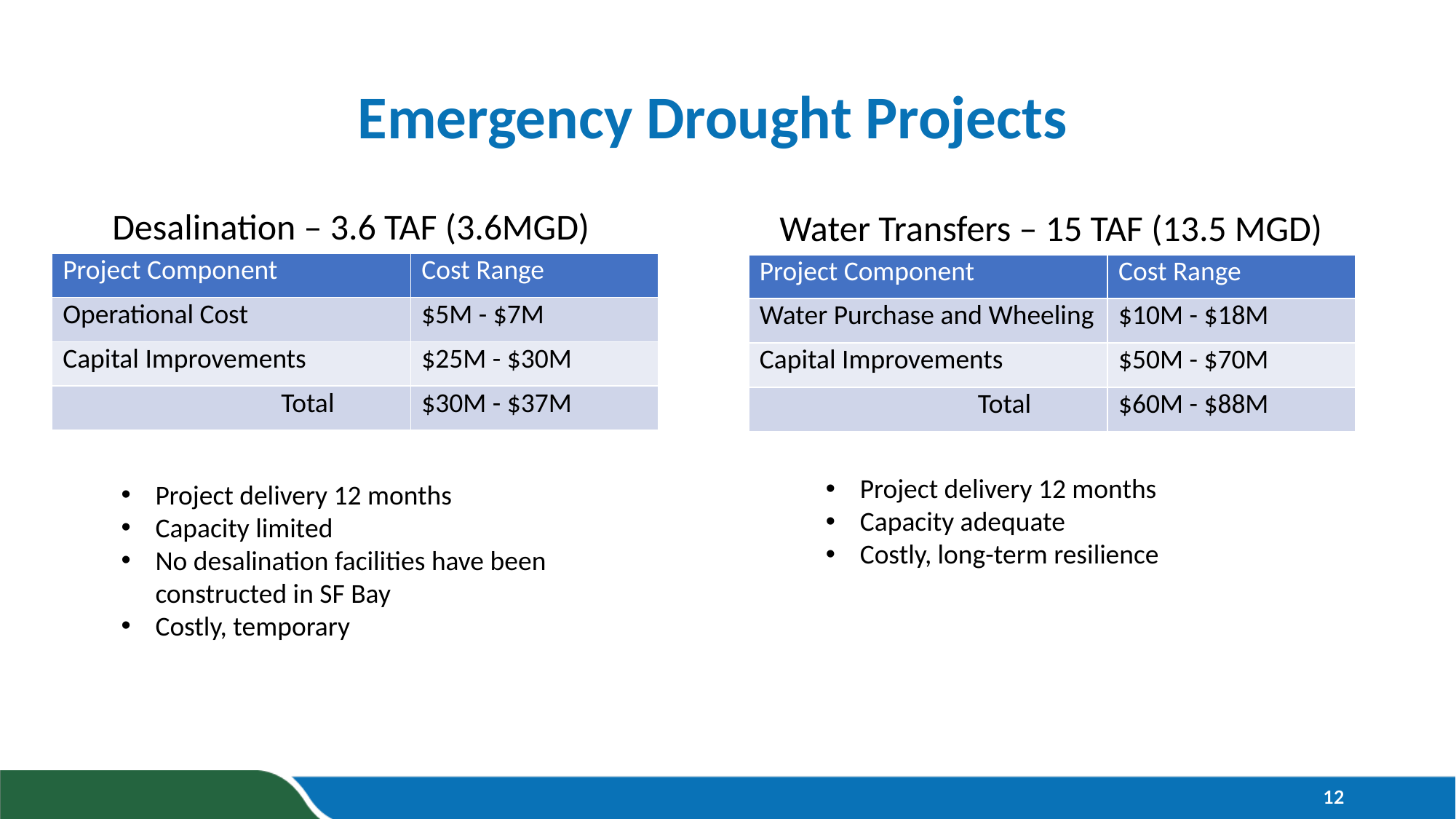

# Emergency Drought Projects
Desalination – 3.6 TAF (3.6MGD)
Water Transfers – 15 TAF (13.5 MGD)
| Project Component | Cost Range |
| --- | --- |
| Operational Cost | $5M - $7M |
| Capital Improvements | $25M - $30M |
| Total | $30M - $37M |
| Project Component | Cost Range |
| --- | --- |
| Water Purchase and Wheeling | $10M - $18M |
| Capital Improvements | $50M - $70M |
| Total | $60M - $88M |
Project delivery 12 months
Capacity adequate
Costly, long-term resilience
Project delivery 12 months
Capacity limited
No desalination facilities have been constructed in SF Bay
Costly, temporary

12